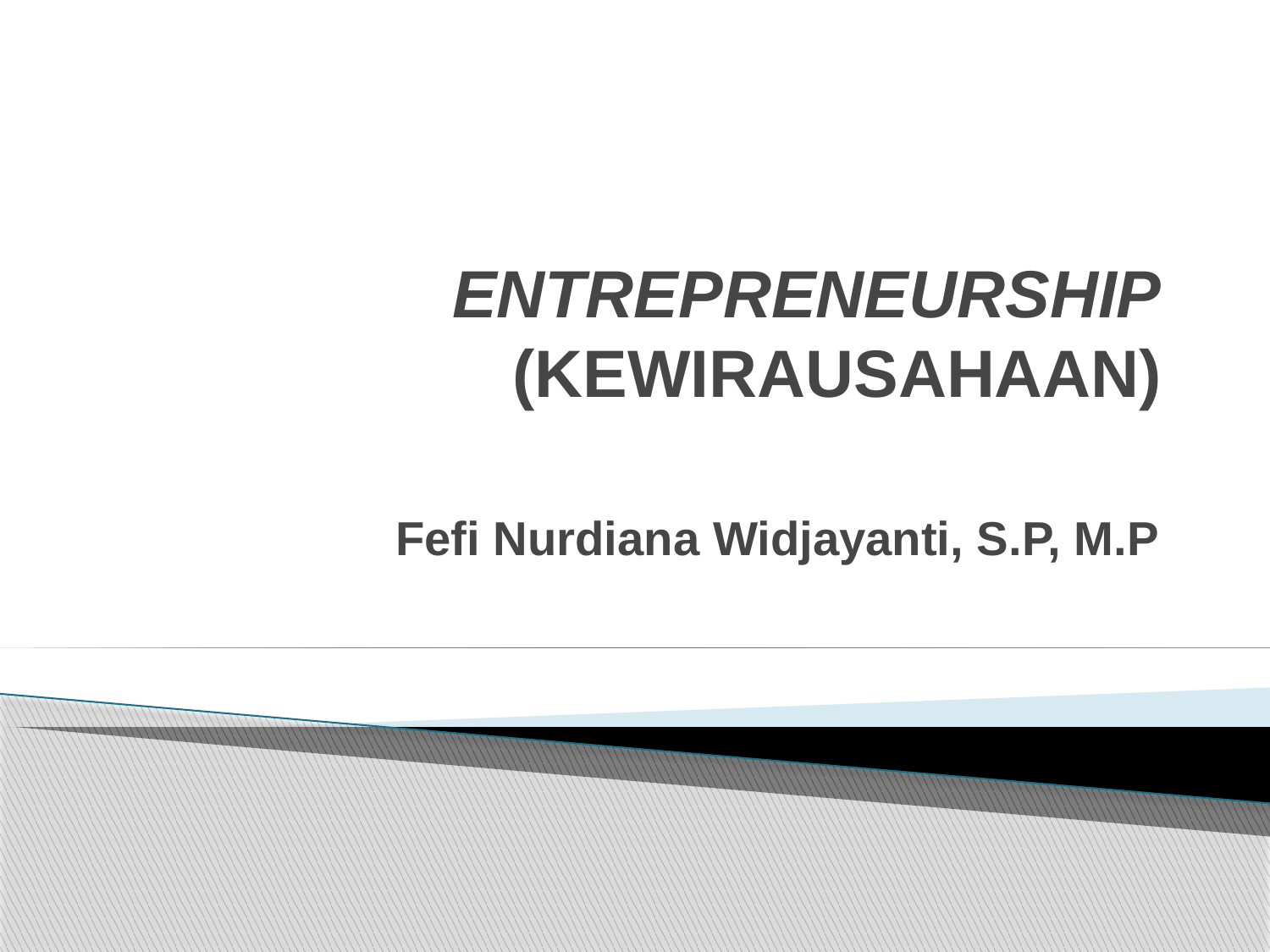

# ENTREPRENEURSHIP (KEWIRAUSAHAAN)
Fefi Nurdiana Widjayanti, S.P, M.P